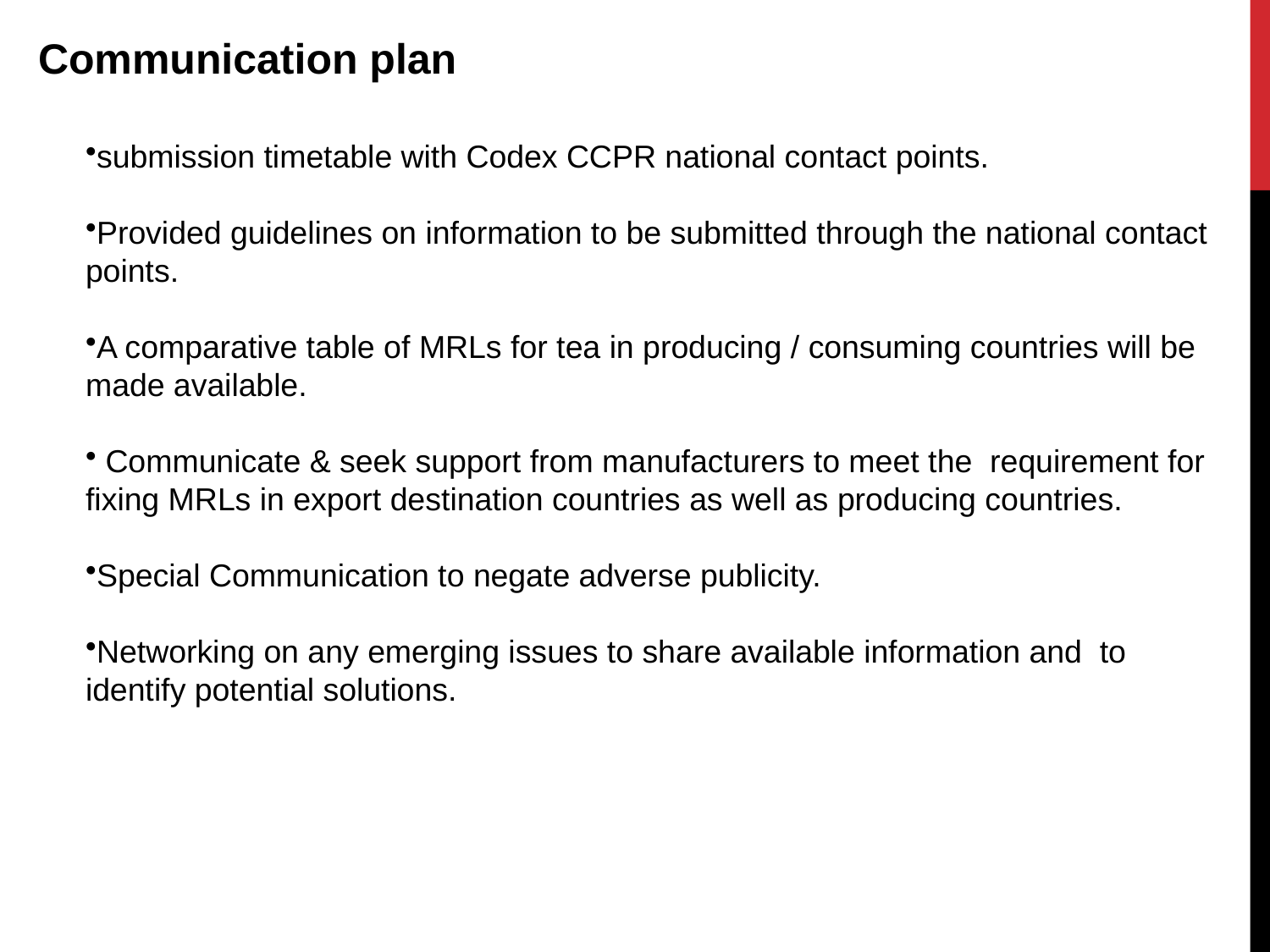

Communication plan

submission timetable with Codex CCPR national contact points.

Provided guidelines on information to be submitted through the national contact points.

A comparative table of MRLs for tea in producing / consuming countries will be made available.

 Communicate & seek support from manufacturers to meet the  requirement for fixing MRLs in export destination countries as well as producing countries.

Special Communication to negate adverse publicity.

Networking on any emerging issues to share available information and  to identify potential solutions.